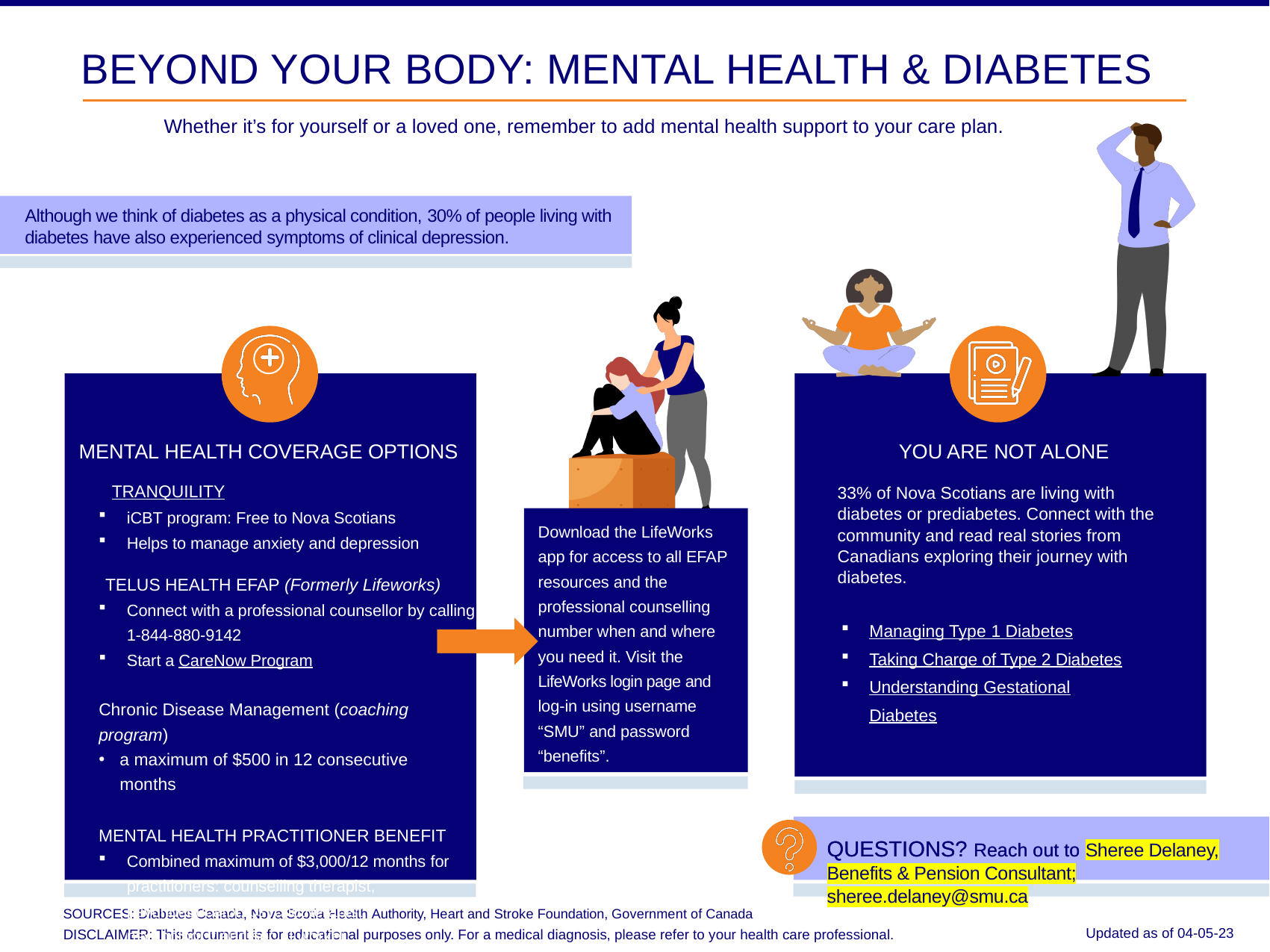

TRANQUILITY
iCBT program: Free to Nova Scotians
Helps to manage anxiety and depression

              TELUS HEALTH EFAP (Formerly Lifeworks)
Connect with a professional counsellor by calling 1-844-880-9142
Start a CareNow Program

Chronic Disease Management (coaching program)
a maximum of $500 in 12 consecutive months

MENTAL HEALTH PRACTITIONER BENEFIT
Combined maximum of $3,000/12 months for practitioners: counselling therapist, psychoeducator, psychotherapist, psychologist and social worker

Download the LifeWorks app for access to all EFAP resources and the professional counselling number when and where you need it. Visit the LifeWorks login page and log-in using username “SMU” and password “benefits”.

QUESTIONS? Reach out to Sheree Delaney, Benefits & Pension Consultant; sheree.delaney@smu.ca